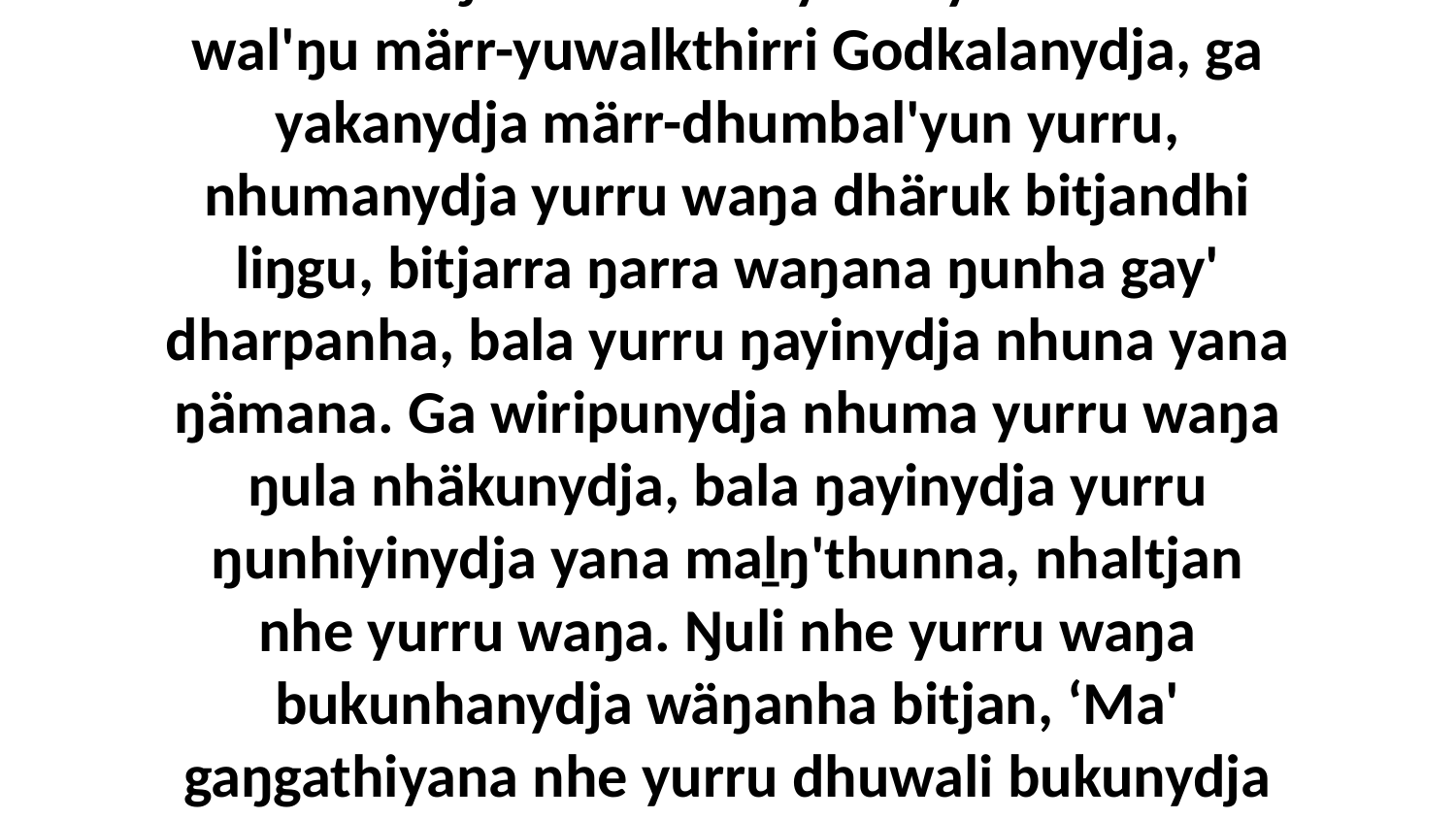

21 Bala ŋayi Djesunydja bilyurruna, bala waŋana bitjarrana, “Märr-yuwalk ŋarra nhumalaŋgu yukurra ḻakaramanydja dhuwala. Ŋunhi nhuma yurru yuwalkkuma wal'ŋu märr-yuwalkthirri Godkalanydja, ga yakanydja märr-dhumbal'yun yurru, nhumanydja yurru waŋa dhäruk bitjandhi liŋgu, bitjarra ŋarra waŋana ŋunha gay' dharpanha, bala yurru ŋayinydja nhuna yana ŋämana. Ga wiripunydja nhuma yurru waŋa ŋula nhäkunydja, bala ŋayinydja yurru ŋunhiyinydja yana maḻŋ'thunna, nhaltjan nhe yurru waŋa. Ŋuli nhe yurru waŋa bukunhanydja wäŋanha bitjan, ‘Ma' gaŋgathiyana nhe yurru dhuwali bukunydja wäŋa, bala ya' giṯthurra, gapulilina ḻupthurra,’ bitjandja, bala nhuna yurru ŋayi dhunupana ŋämana, bala giṯthunna yanana yurru.